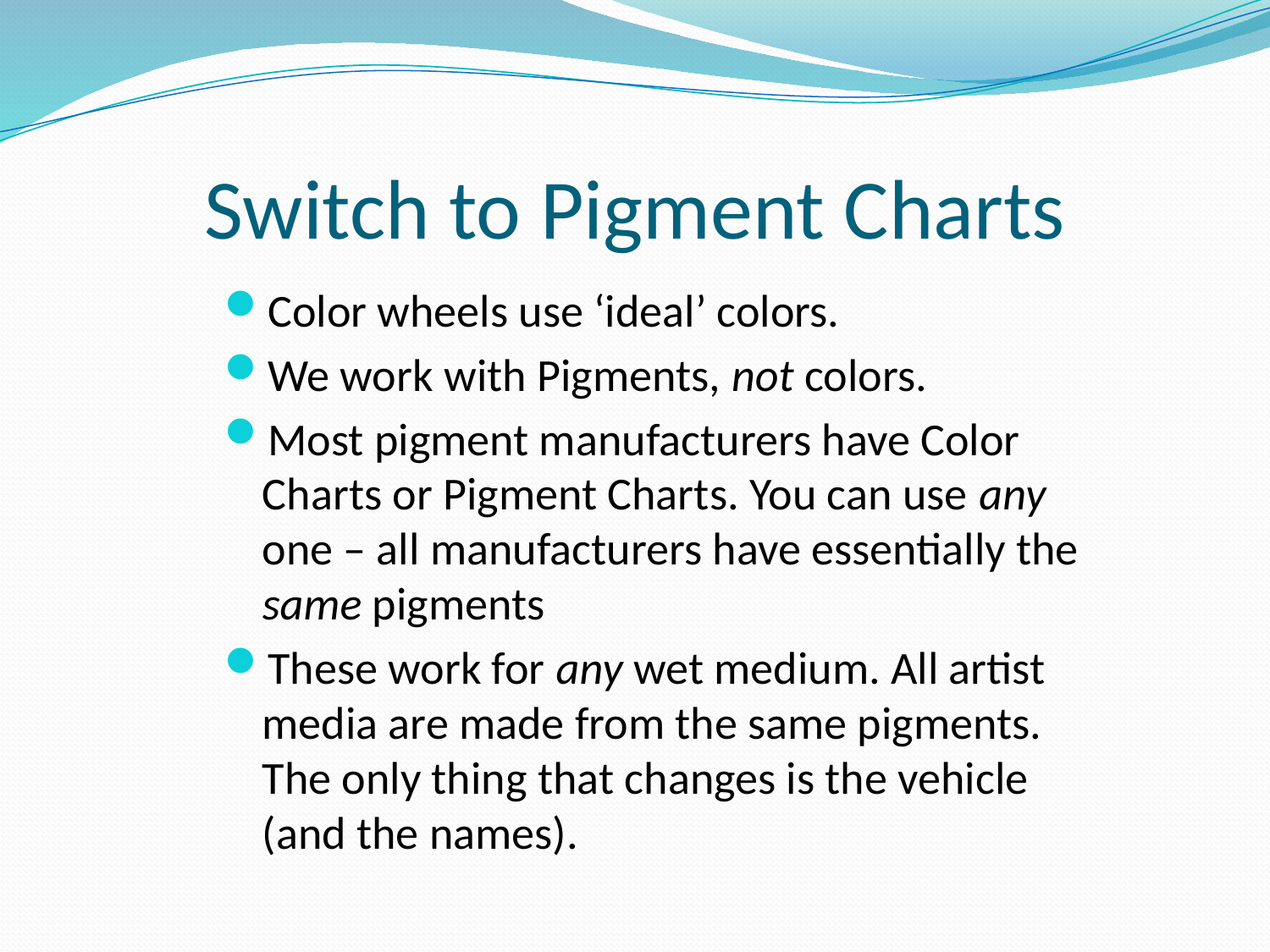

# Switch to Pigment Charts
Color wheels use ‘ideal’ colors.
We work with Pigments, not colors.
Most pigment manufacturers have Color Charts or Pigment Charts. You can use any one – all manufacturers have essentially the same pigments
These work for any wet medium. All artist media are made from the same pigments. The only thing that changes is the vehicle (and the names).